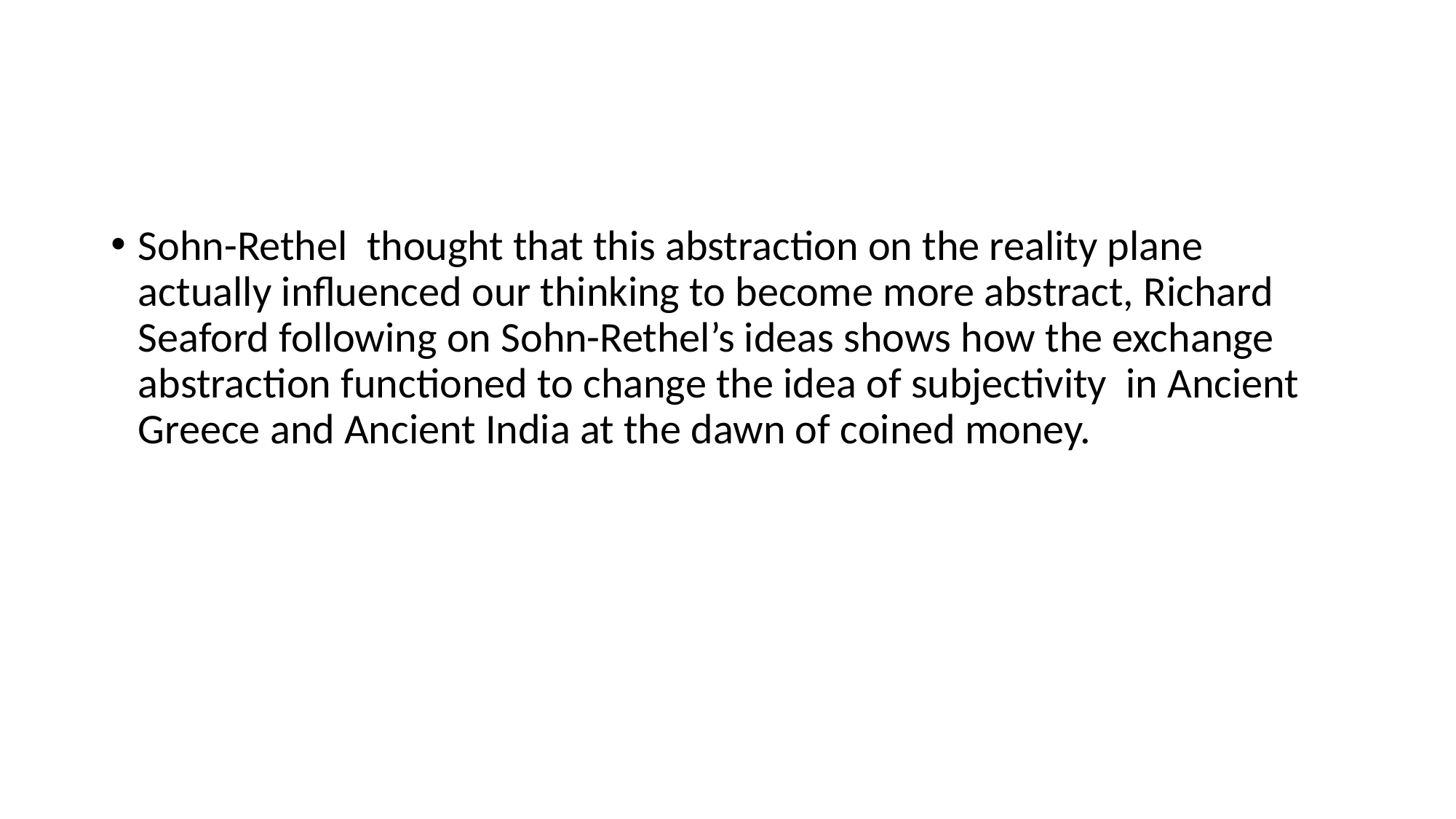

#
Sohn-Rethel  thought that this abstraction on the reality plane actually influenced our thinking to become more abstract, Richard Seaford following on Sohn-Rethel’s ideas shows how the exchange abstraction functioned to change the idea of subjectivity  in Ancient Greece and Ancient India at the dawn of coined money.